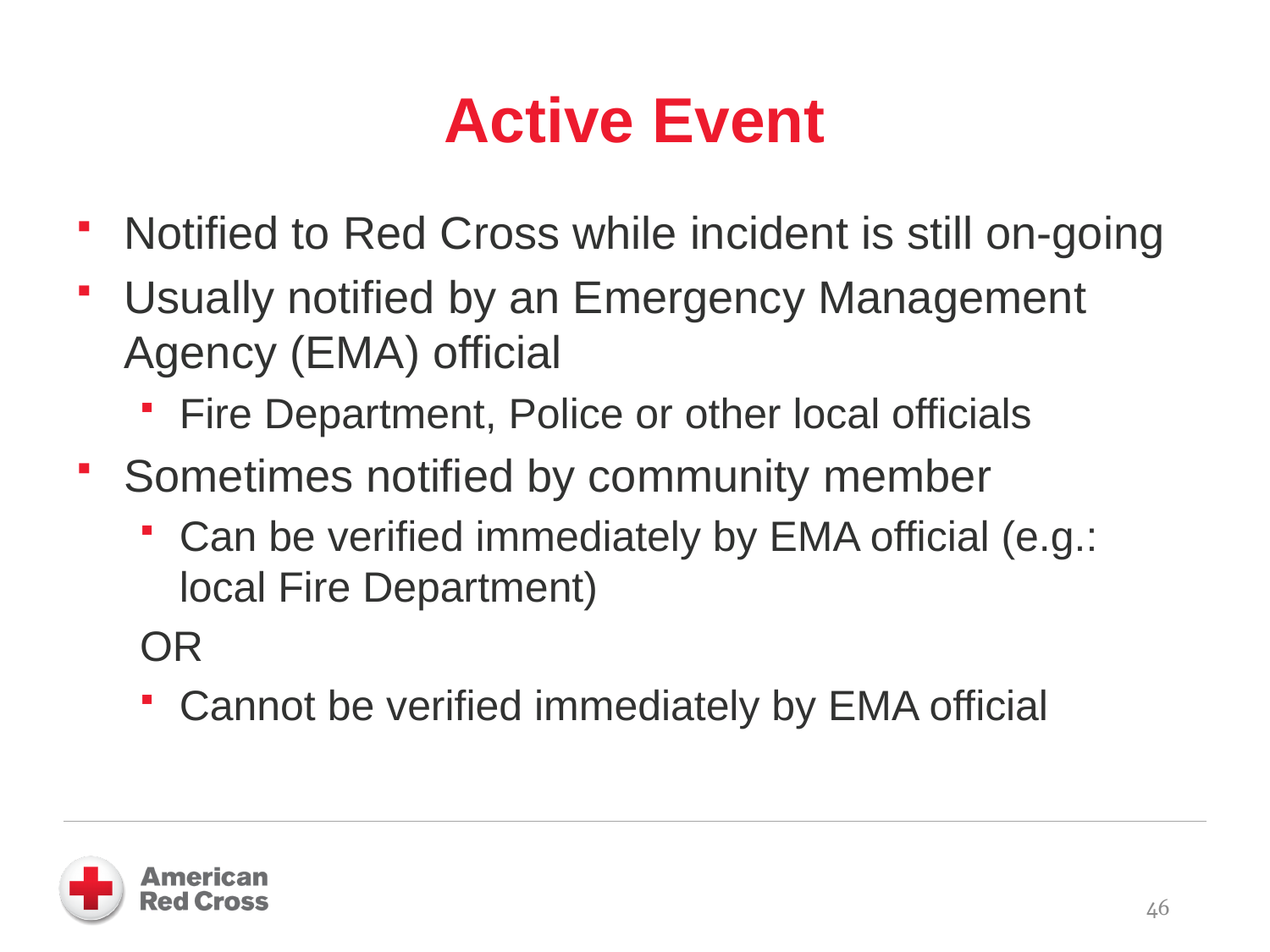

# Active Event
Notified to Red Cross while incident is still on-going
Usually notified by an Emergency Management Agency (EMA) official
Fire Department, Police or other local officials
Sometimes notified by community member
Can be verified immediately by EMA official (e.g.: local Fire Department)
OR
Cannot be verified immediately by EMA official
46